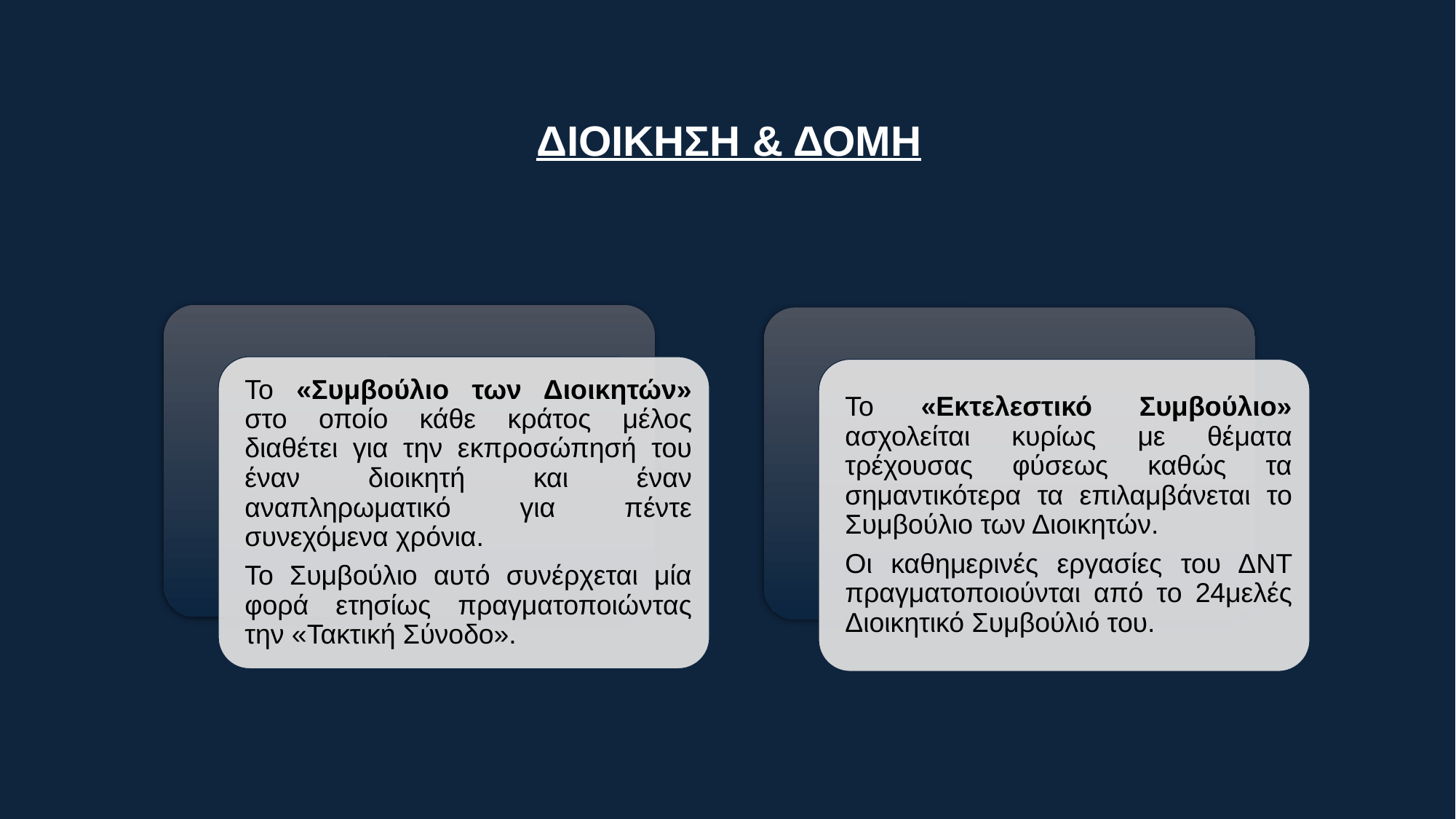

# ΔΙΟΙΚΗΣΗ & ΔΟΜΗ
Το «Συμβούλιο των Διοικητών» στο οποίο κάθε κράτος μέλος διαθέτει για την εκπροσώπησή του έναν διοικητή και έναν αναπληρωματικό για πέντε συνεχόμενα χρόνια.
Το Συμβούλιο αυτό συνέρχεται μία φορά ετησίως πραγματοποιώντας την «Τακτική Σύνοδο».
Το «Εκτελεστικό Συμβούλιο» ασχολείται κυρίως με θέματα τρέχουσας φύσεως καθώς τα σημαντικότερα τα επιλαμβάνεται το Συμβούλιο των Διοικητών.
Οι καθημερινές εργασίες του ΔΝΤ πραγματοποιούνται από το 24μελές Διοικητικό Συμβούλιό του.